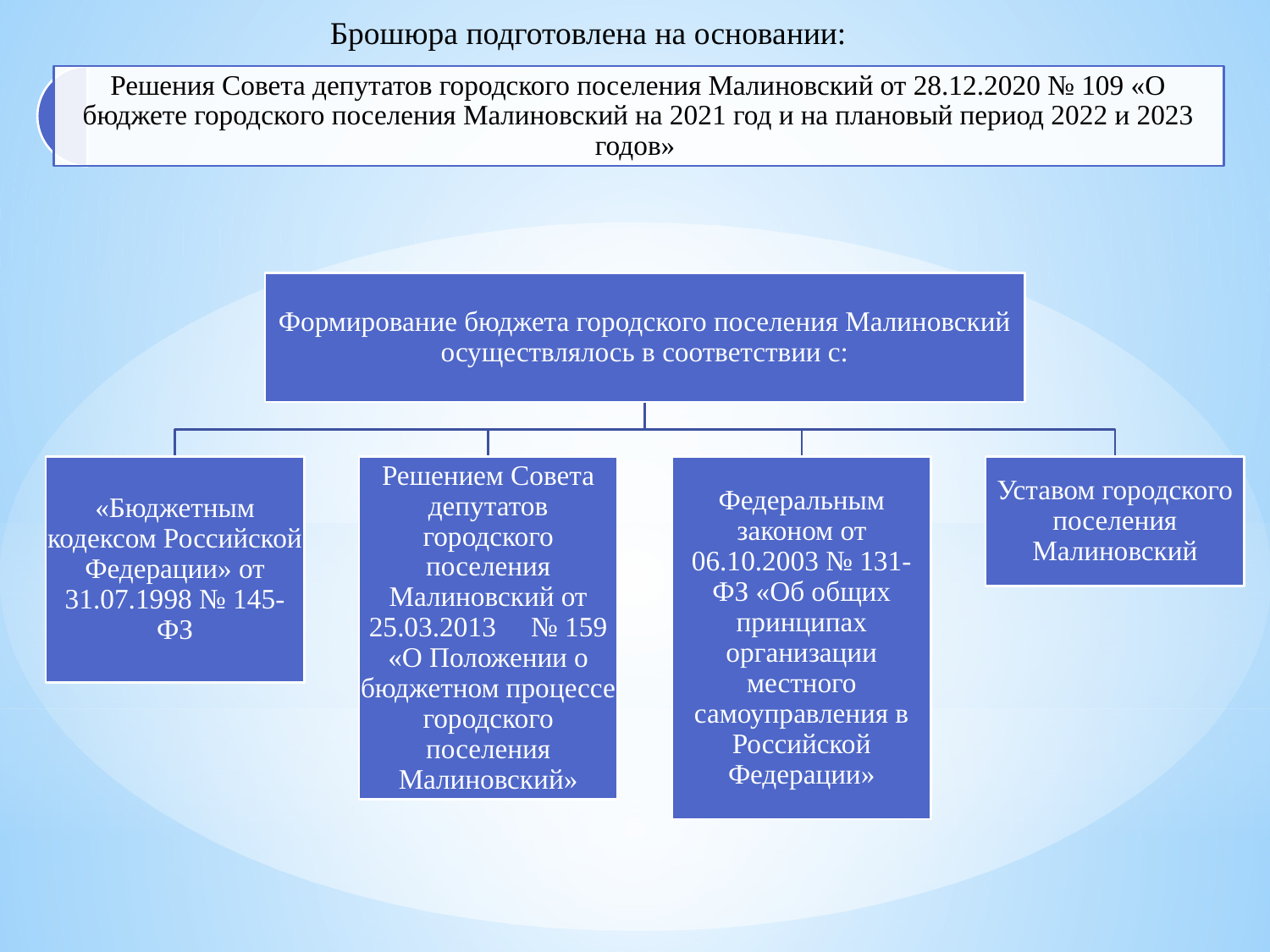

Брошюра подготовлена на основании:

Решения Совета депутатов городского поселения Малиновский от 28.12.2020 № 109 «О бюджете городского поселения Малиновский на 2021 год и на плановый период 2022 и 2023 годов»
Формирование бюджета городского поселения Малиновский осуществлялось в соответствии с:
«Бюджетным кодексом Российской Федерации» от 31.07.1998 № 145-ФЗ
Решением Совета депутатов городского поселения Малиновский от 25.03.2013     № 159 «О Положении о бюджетном процессе городского поселения Малиновский»
Федеральным законом от 06.10.2003 № 131-ФЗ «Об общих принципах организации местного самоуправления в Российской Федерации»
Уставом городского поселения Малиновский